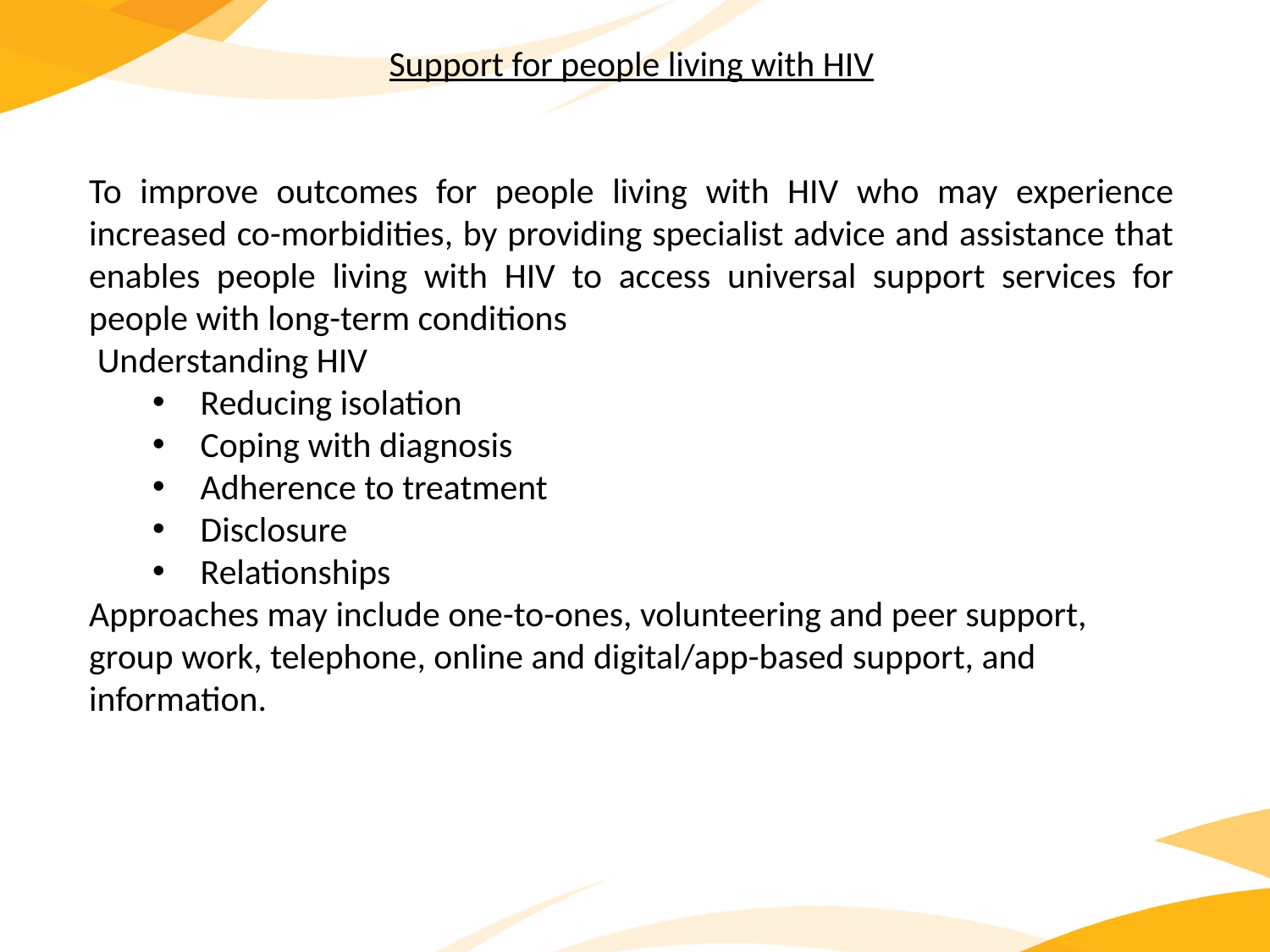

Support for people living with HIV

To improve outcomes for people living with HIV who may experience increased co-morbidities, by providing specialist advice and assistance that enables people living with HIV to access universal support services for people with long-term conditions
 Understanding HIV
Reducing isolation
Coping with diagnosis
Adherence to treatment
Disclosure
Relationships
Approaches may include one-to-ones, volunteering and peer support, group work, telephone, online and digital/app-based support, and information.